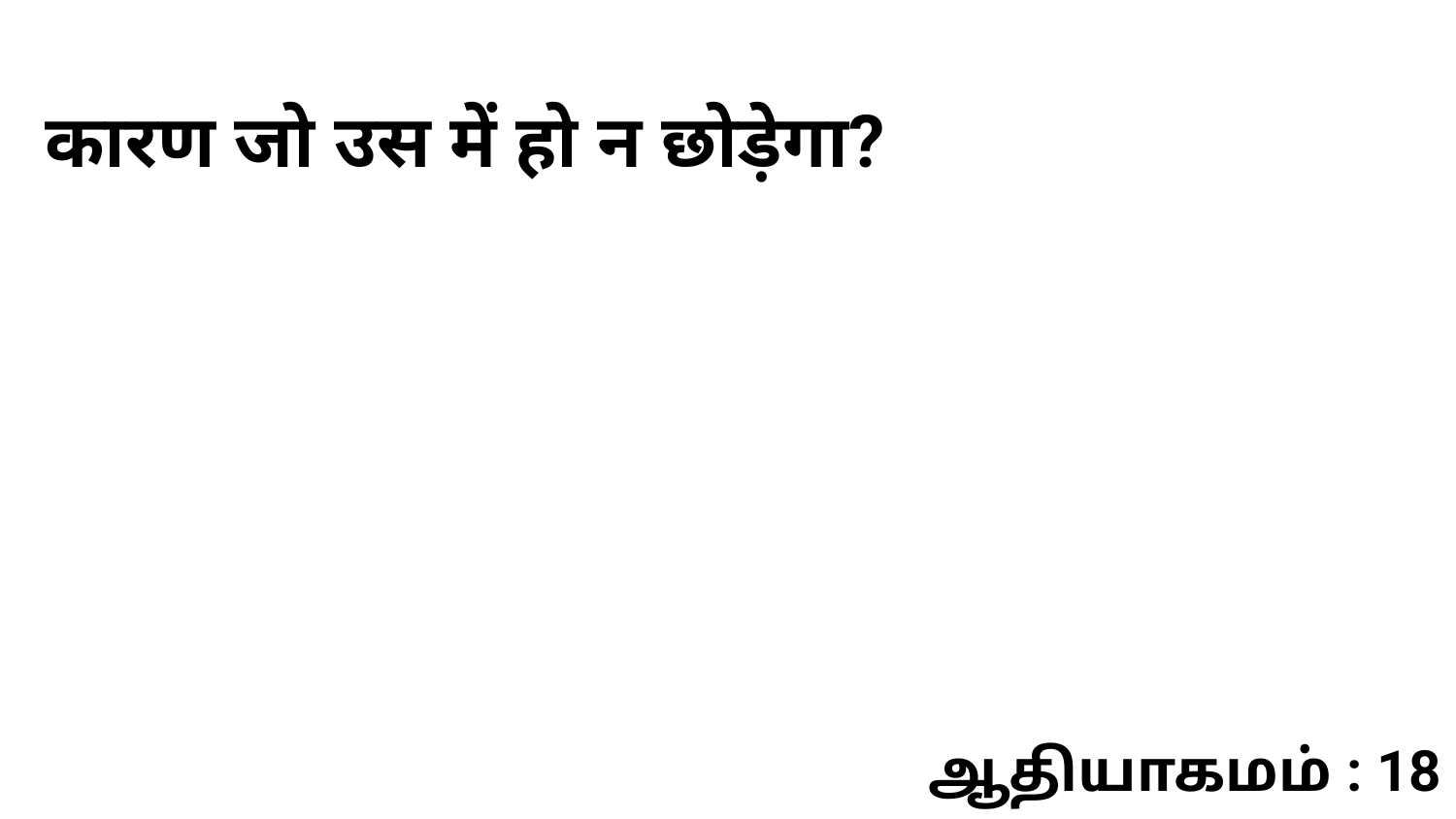

कारण जो उस में हो न छोड़ेगा?
ஆதியாகமம் : 18